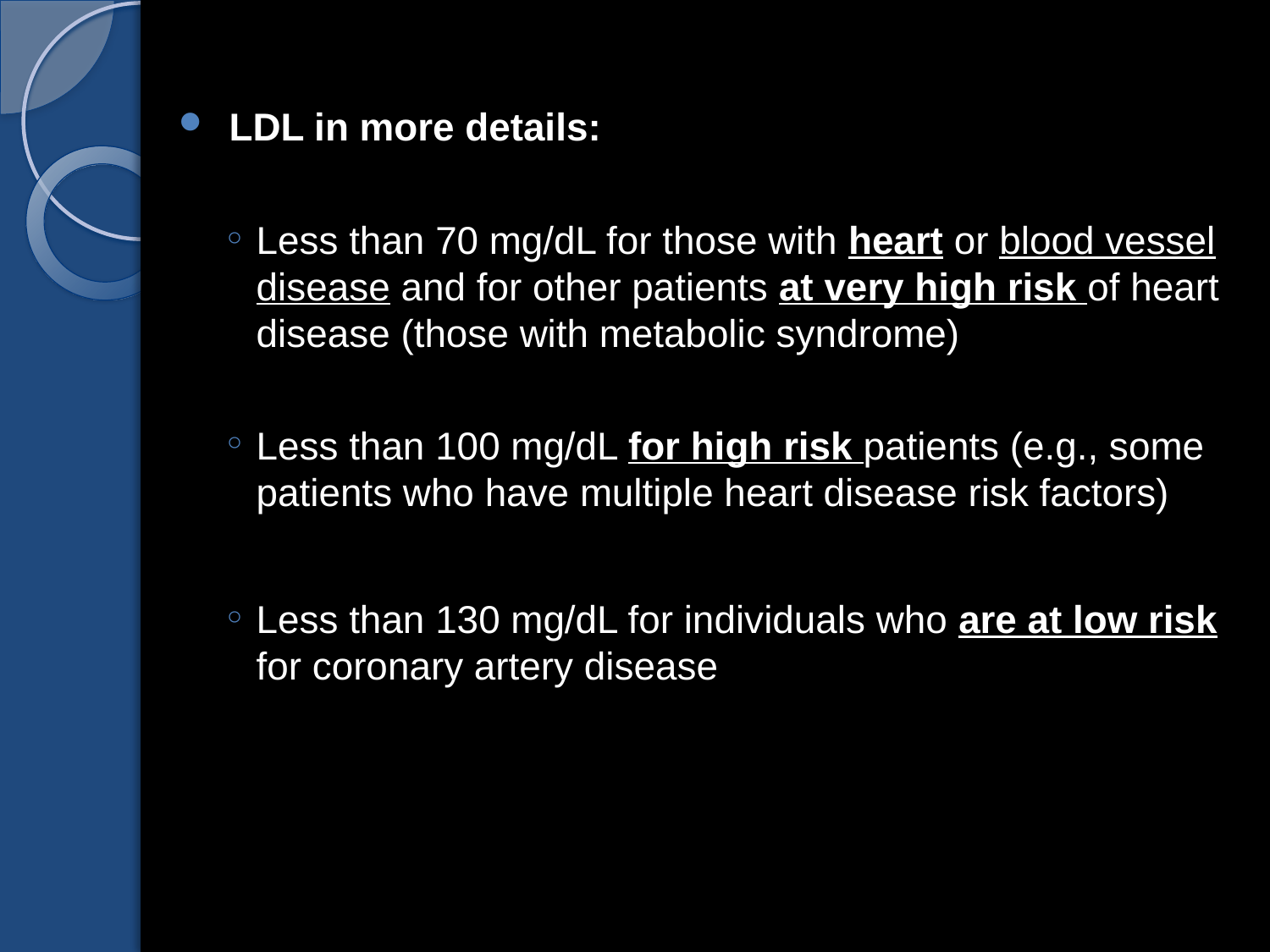

LDL in more details:

Less than 70 mg/dL for those with heart or blood vessel disease and for other patients at very high risk of heart disease (those with metabolic syndrome)

Less than 100 mg/dL for high risk patients (e.g., some patients who have multiple heart disease risk factors)

Less than 130 mg/dL for individuals who are at low risk for coronary artery disease